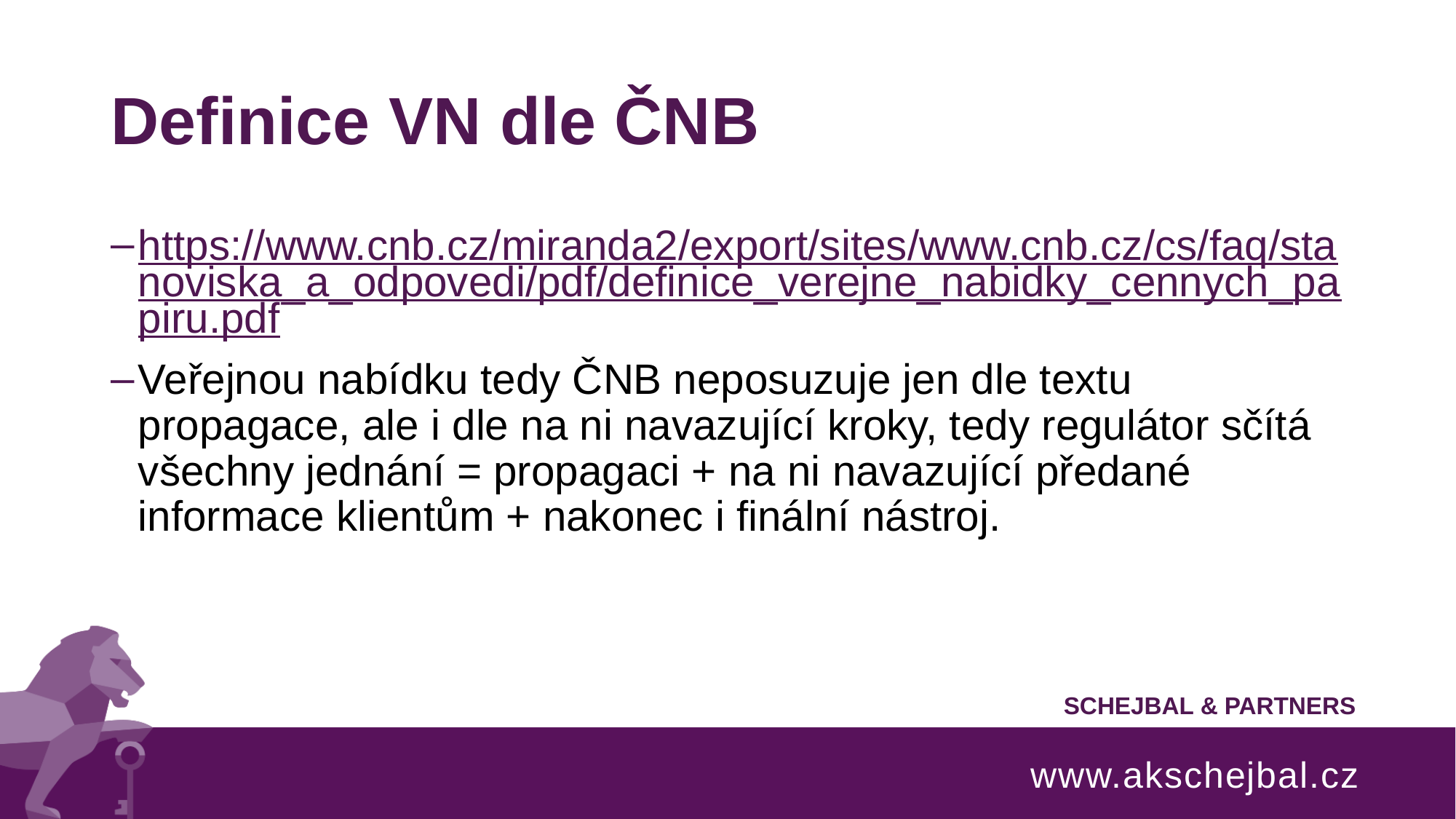

# Definice VN dle ČNB
https://www.cnb.cz/miranda2/export/sites/www.cnb.cz/cs/faq/stanoviska_a_odpovedi/pdf/definice_verejne_nabidky_cennych_papiru.pdf
Veřejnou nabídku tedy ČNB neposuzuje jen dle textu propagace, ale i dle na ni navazující kroky, tedy regulátor sčítá všechny jednání = propagaci + na ni navazující předané informace klientům + nakonec i finální nástroj.

www.akschejbal.cz